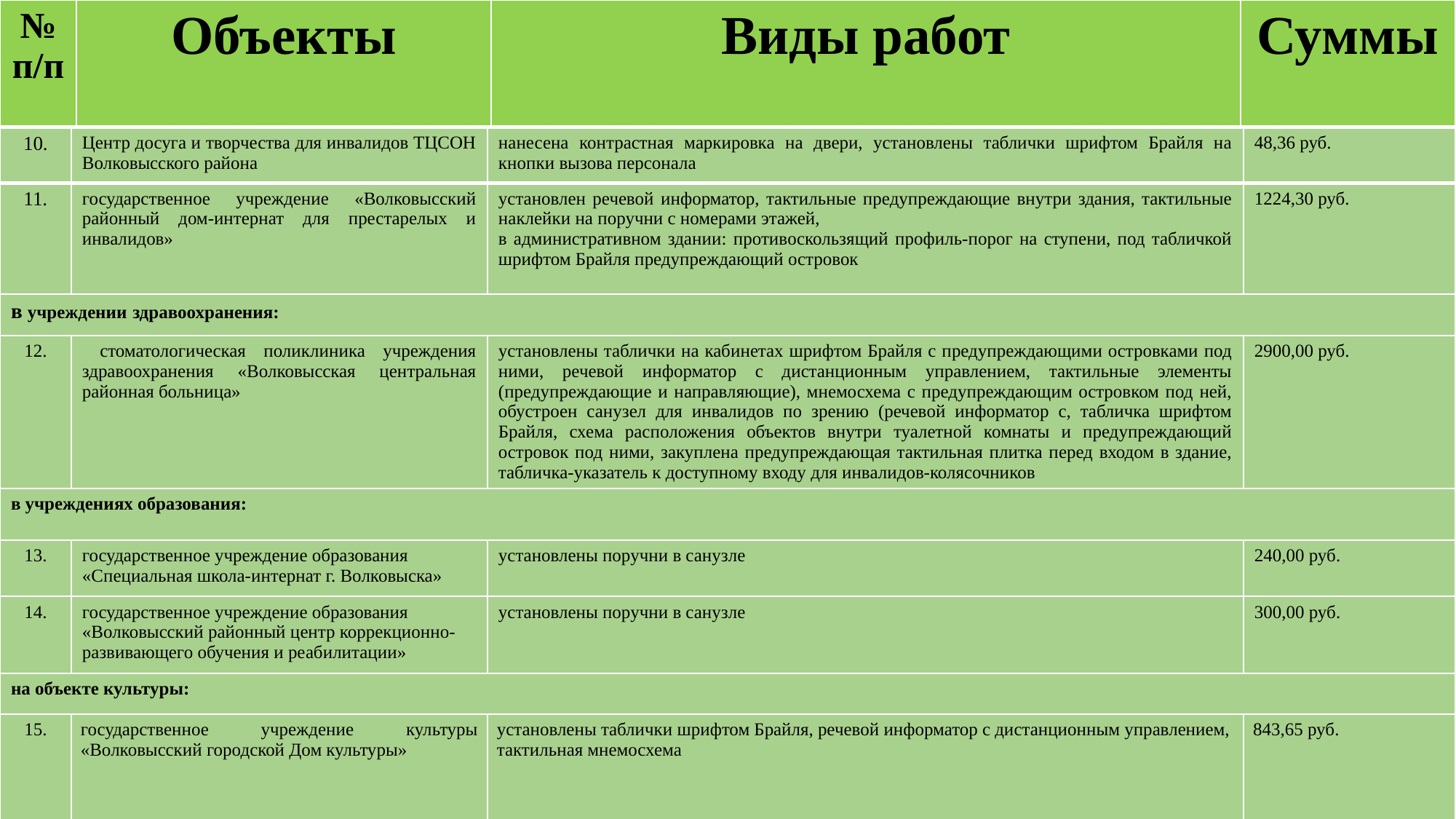

| № п/п | Объекты | Виды работ | Суммы |
| --- | --- | --- | --- |
| 10. | Центр досуга и творчества для инвалидов ТЦСОН Волковысского района | нанесена контрастная маркировка на двери, установлены таблички шрифтом Брайля на кнопки вызова персонала | 48,36 руб. |
| --- | --- | --- | --- |
| 11. | государственное учреждение «Волковысский районный дом-интернат для престарелых и инвалидов» | установлен речевой информатор, тактильные предупреждающие внутри здания, тактильные наклейки на поручни с номерами этажей, в административном здании: противоскользящий профиль-порог на ступени, под табличкой шрифтом Брайля предупреждающий островок | 1224,30 руб. |
| в учреждении здравоохранения: |  |  |  |
| 12. | стоматологическая поликлиника учреждения здравоохранения «Волковысская центральная районная больница» | установлены таблички на кабинетах шрифтом Брайля с предупреждающими островками под ними, речевой информатор с дистанционным управлением, тактильные элементы (предупреждающие и направляющие), мнемосхема с предупреждающим островком под ней, обустроен санузел для инвалидов по зрению (речевой информатор с, табличка шрифтом Брайля, схема расположения объектов внутри туалетной комнаты и предупреждающий островок под ними, закуплена предупреждающая тактильная плитка перед входом в здание, табличка-указатель к доступному входу для инвалидов-колясочников | 2900,00 руб. |
| в учреждениях образования: |  |  |  |
| 13. | государственное учреждение образования «Специальная школа-интернат г. Волковыска» | установлены поручни в санузле | 240,00 руб. |
| 14. | государственное учреждение образования «Волковысский районный центр коррекционно-развивающего обучения и реабилитации» | установлены поручни в санузле | 300,00 руб. |
| на объекте культуры: |  |  |  |
| 15. | государственное учреждение культуры «Волковысский городской Дом культуры» | установлены таблички шрифтом Брайля, речевой информатор с дистанционным управлением, тактильная мнемосхема | 843,65 руб. |